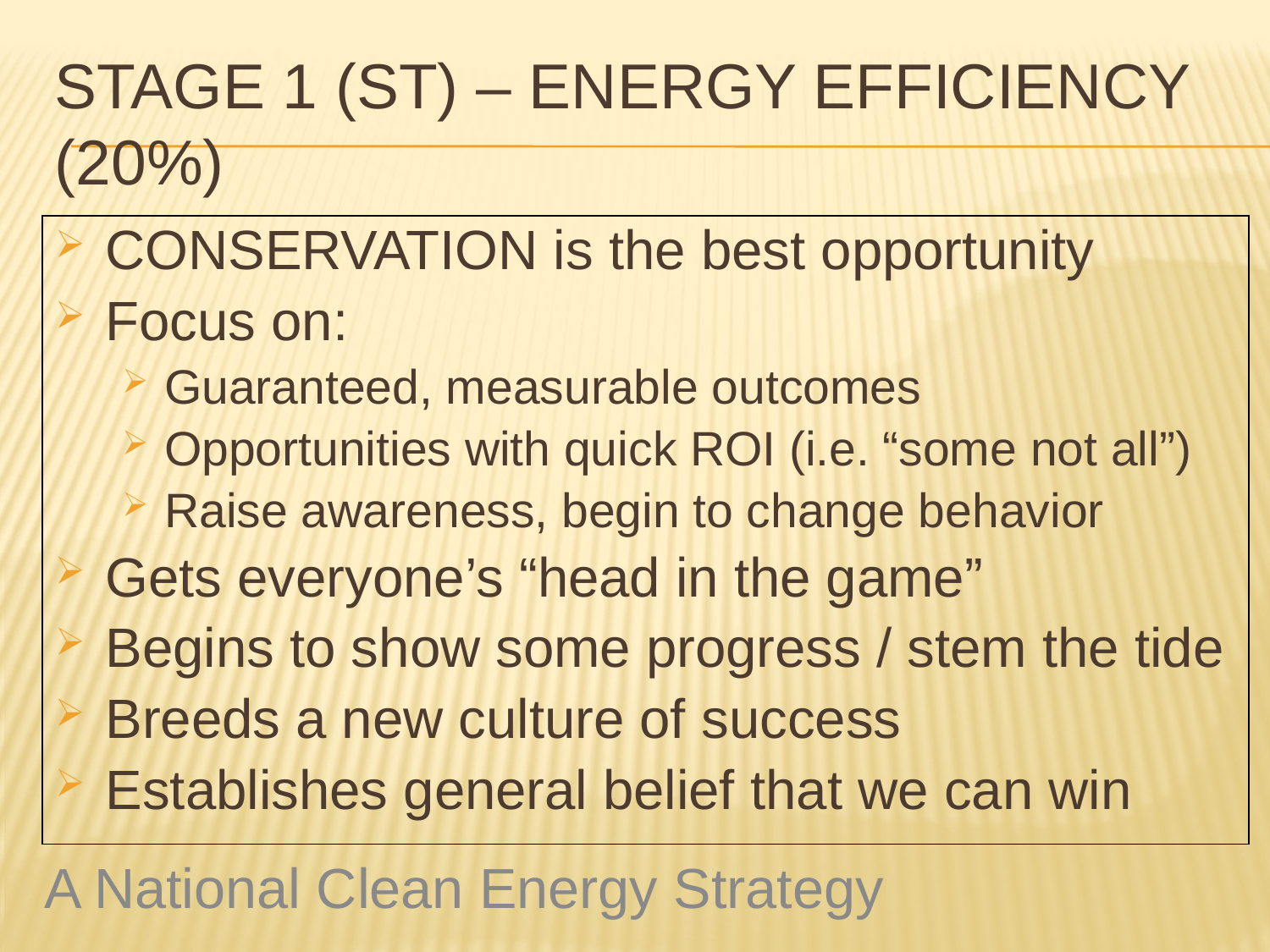

# Stage 1 (ST) – ENERGY Efficiency (20%)
CONSERVATION is the best opportunity
Focus on:
Guaranteed, measurable outcomes
Opportunities with quick ROI (i.e. “some not all”)
Raise awareness, begin to change behavior
Gets everyone’s “head in the game”
Begins to show some progress / stem the tide
Breeds a new culture of success
Establishes general belief that we can win